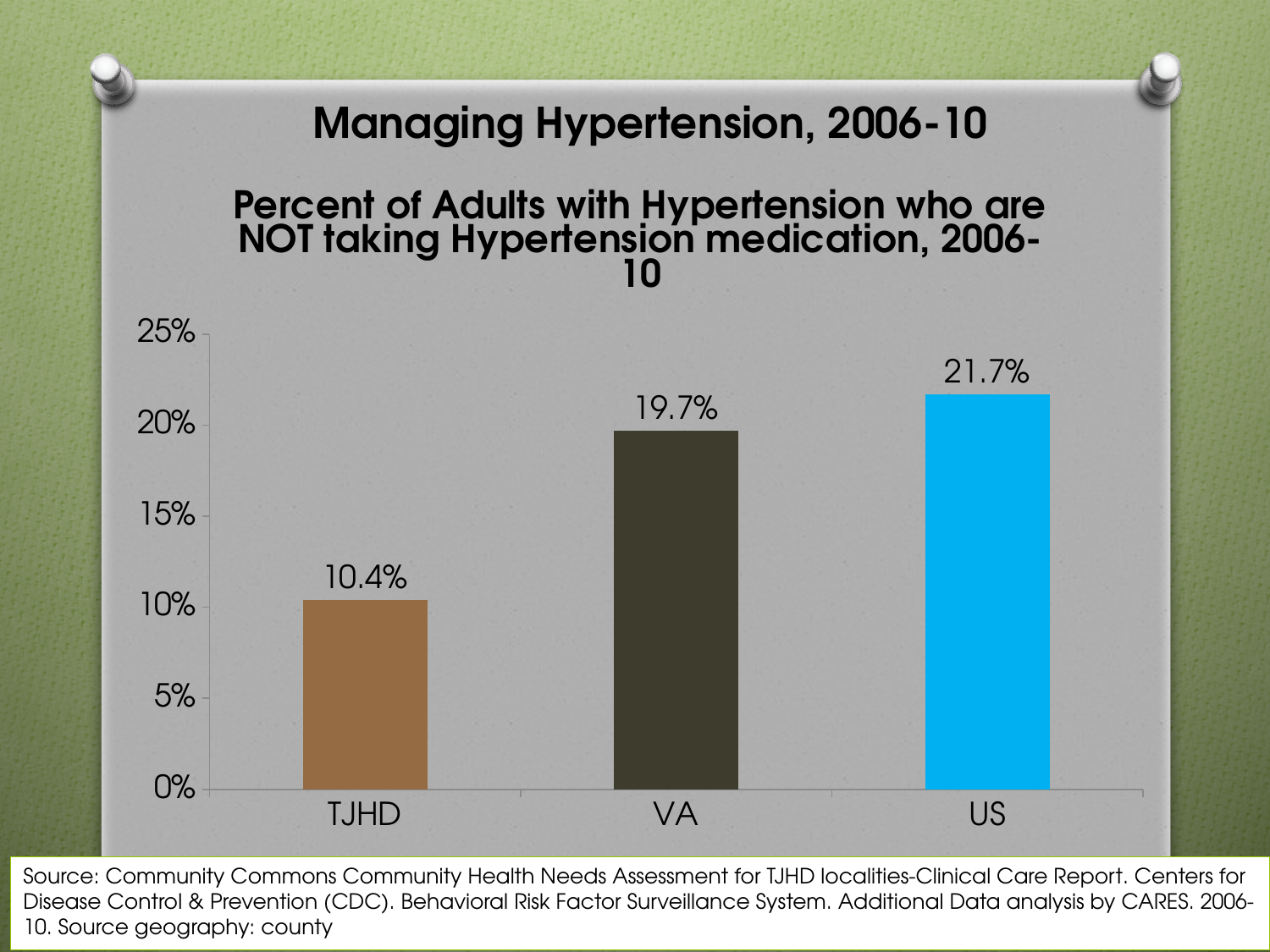

# Managing Hypertension, 2006-10

### Chart: Percent of Adults with Hypertension who are NOT taking Hypertension medication, 2006-10

| Category | Percent Adults Age 18+ years Not Taking Hypertension Medication (When Needed) |
|---|---|
| TJHD | 0.104 |
| VA | 0.197 |
| US | 0.217 |
Source: Community Commons Community Health Needs Assessment for TJHD localities-Clinical Care Report. Centers for Disease Control & Prevention (CDC). Behavioral Risk Factor Surveillance System. Additional Data analysis by CARES. 2006-10. Source geography: county